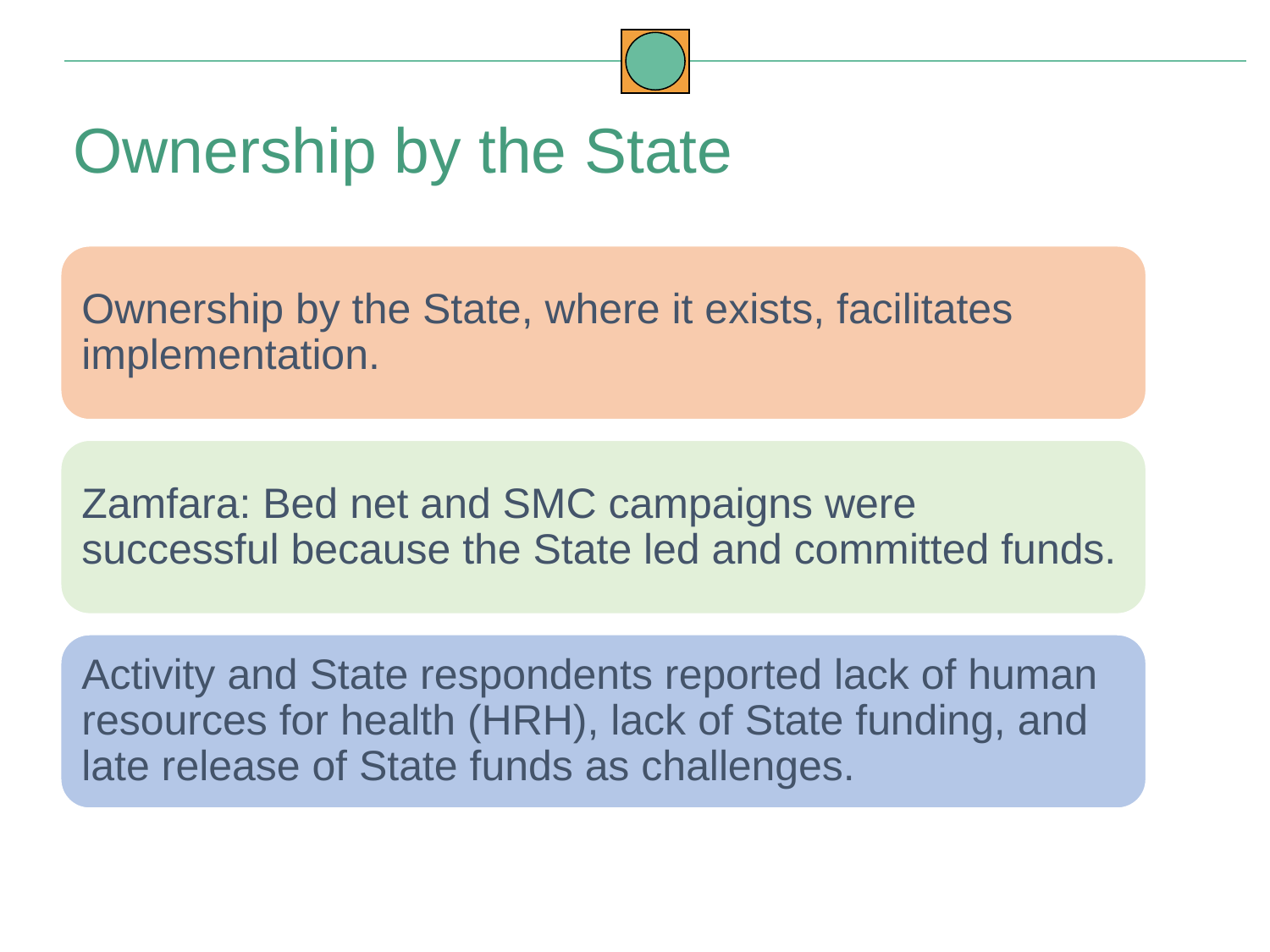

Ownership by the State
Ownership by the State, where it exists, facilitates implementation.
Zamfara: Bed net and SMC campaigns were successful because the State led and committed funds.
Activity and State respondents reported lack of human resources for health (HRH), lack of State funding, and late release of State funds as challenges.